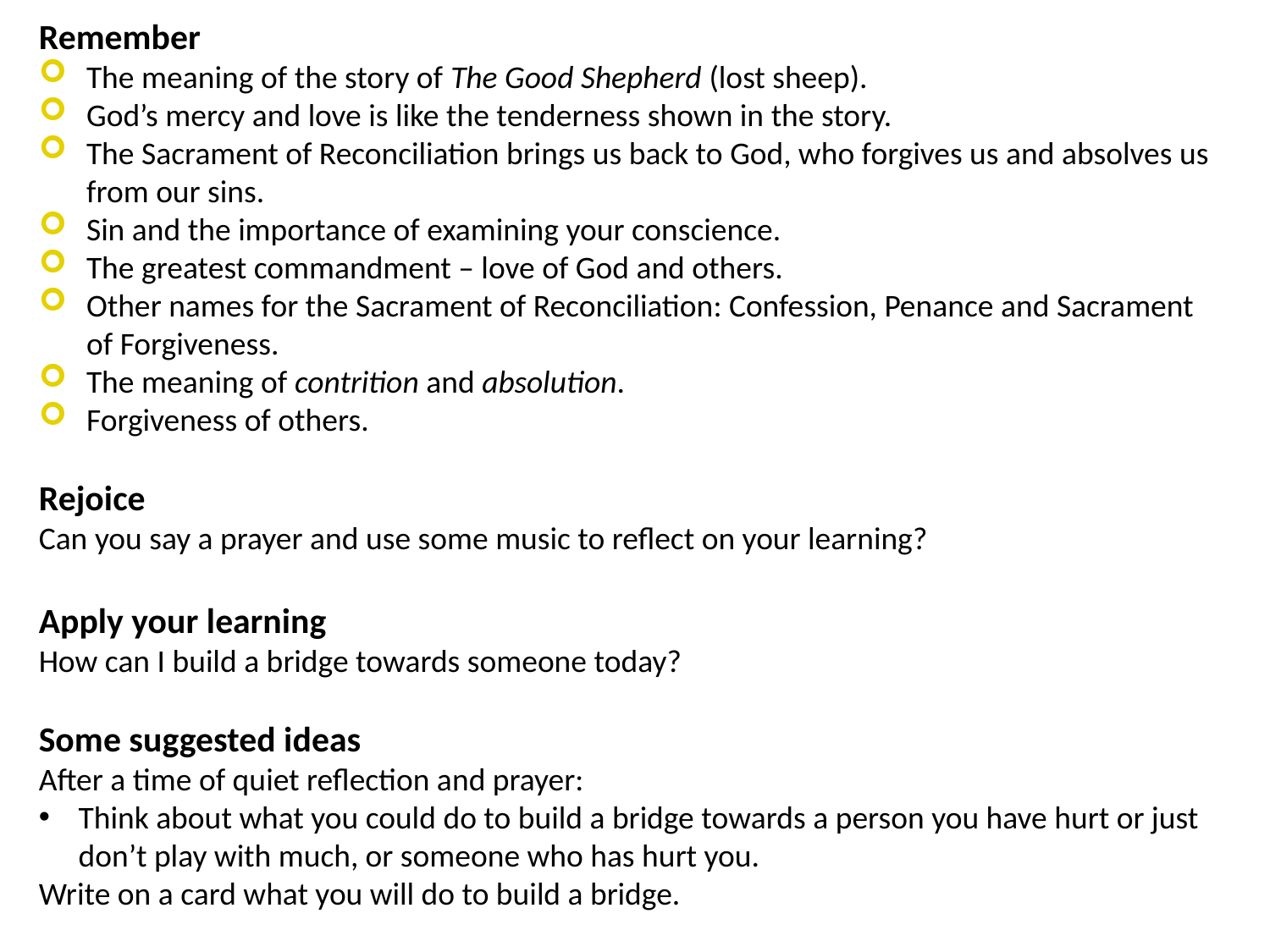

Remember
The meaning of the story of The Good Shepherd (lost sheep).
God’s mercy and love is like the tenderness shown in the story.
The Sacrament of Reconciliation brings us back to God, who forgives us and absolves us from our sins.
Sin and the importance of examining your conscience.
The greatest commandment – love of God and others.
Other names for the Sacrament of Reconciliation: Confession, Penance and Sacrament of Forgiveness.
The meaning of contrition and absolution.
Forgiveness of others.

Rejoice
Can you say a prayer and use some music to reflect on your learning?

Apply your learning
How can I build a bridge towards someone today?

Some suggested ideas
After a time of quiet reflection and prayer:
Think about what you could do to build a bridge towards a person you have hurt or just don’t play with much, or someone who has hurt you.
Write on a card what you will do to build a bridge.